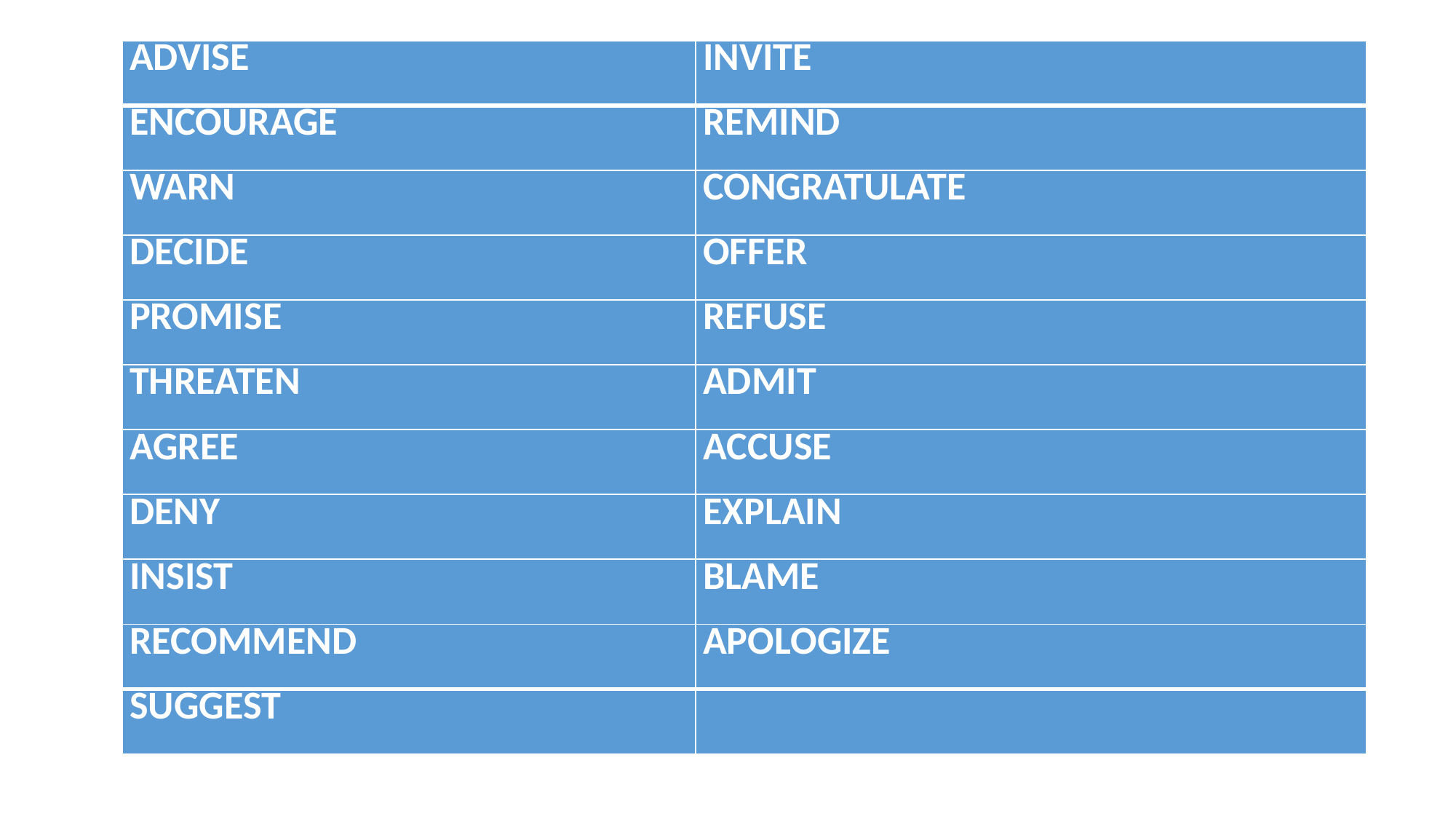

| ADVISE | INVITE |
| --- | --- |
| ENCOURAGE | REMIND |
| WARN | CONGRATULATE |
| DECIDE | OFFER |
| PROMISE | REFUSE |
| THREATEN | ADMIT |
| AGREE | ACCUSE |
| DENY | EXPLAIN |
| INSIST | BLAME |
| RECOMMEND | APOLOGIZE |
| SUGGEST |  |
#